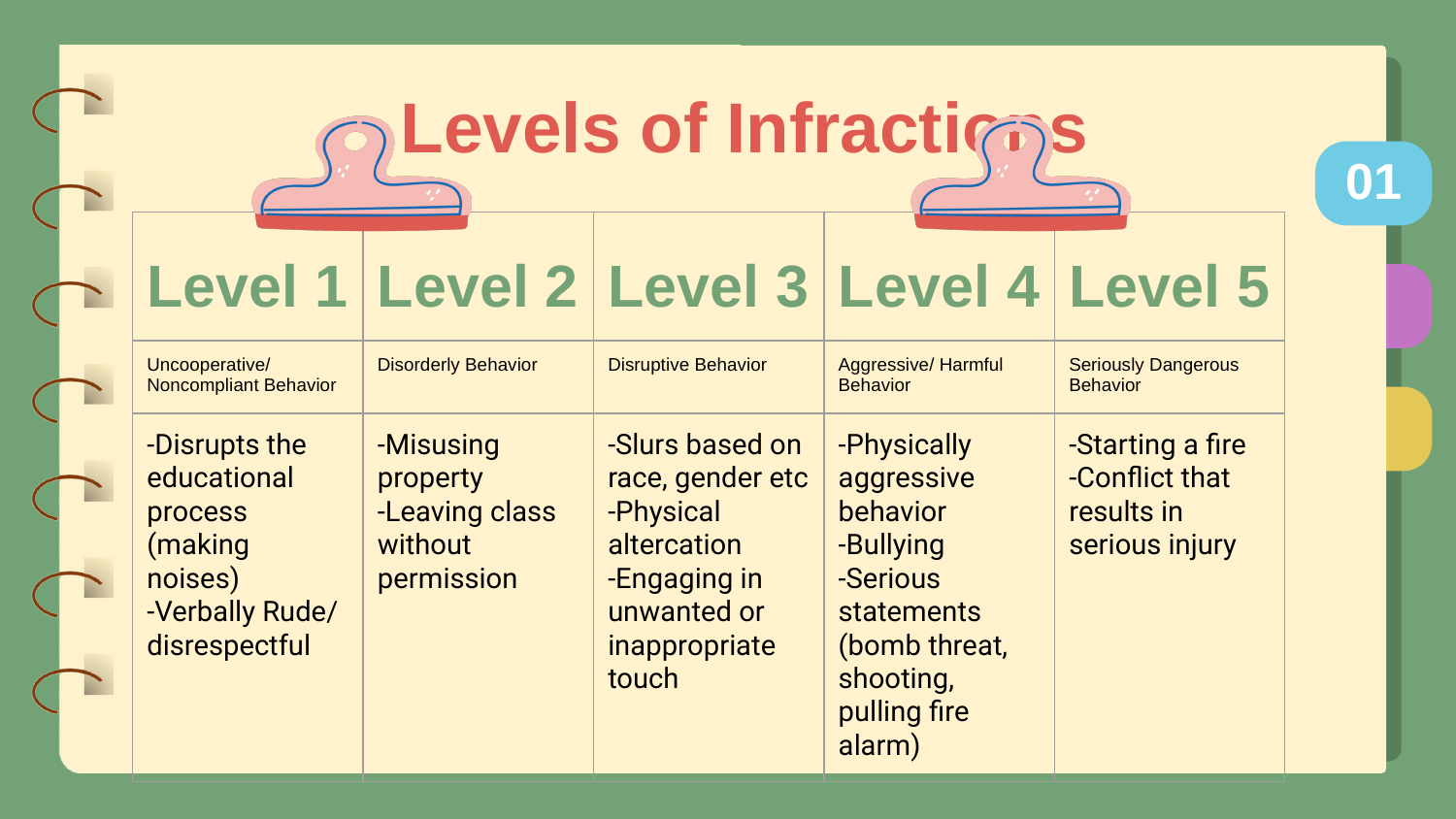

Levels of Infractions

01
| Level 1 | Level 2 | Level 3 | Level 4 | Level 5 |
| --- | --- | --- | --- | --- |
| Uncooperative/ Noncompliant Behavior | Disorderly Behavior | Disruptive Behavior | Aggressive/ Harmful Behavior | Seriously Dangerous Behavior |
| -Disrupts the educational process (making noises) -Verbally Rude/ disrespectful | -Misusing property -Leaving class without permission | -Slurs based on race, gender etc -Physical altercation -Engaging in unwanted or inappropriate touch | -Physically aggressive behavior -Bullying -Serious statements (bomb threat, shooting, pulling fire alarm) | -Starting a fire -Conflict that results in serious injury |